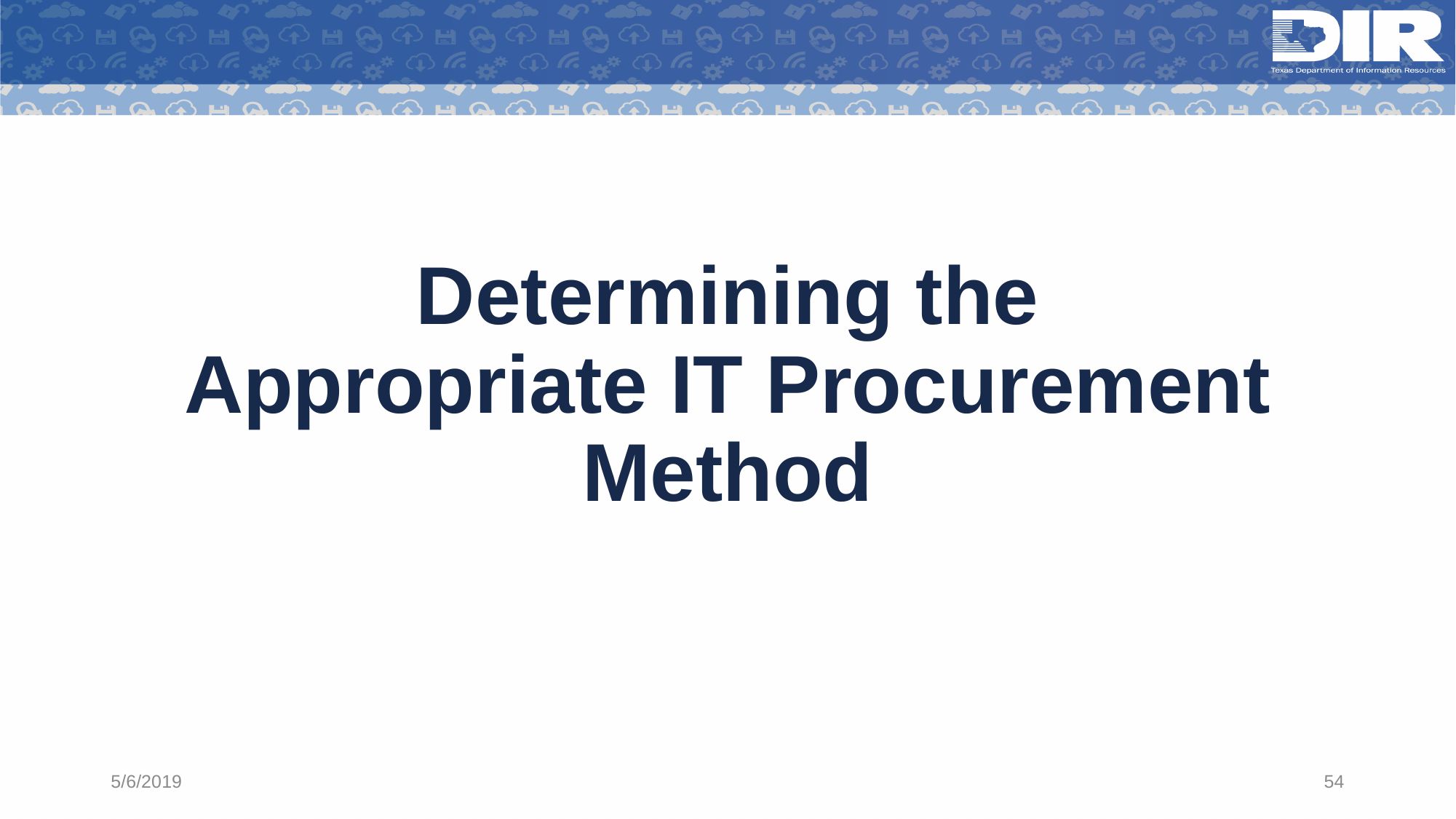

# Determining the Appropriate IT Procurement Method
5/6/2019
54